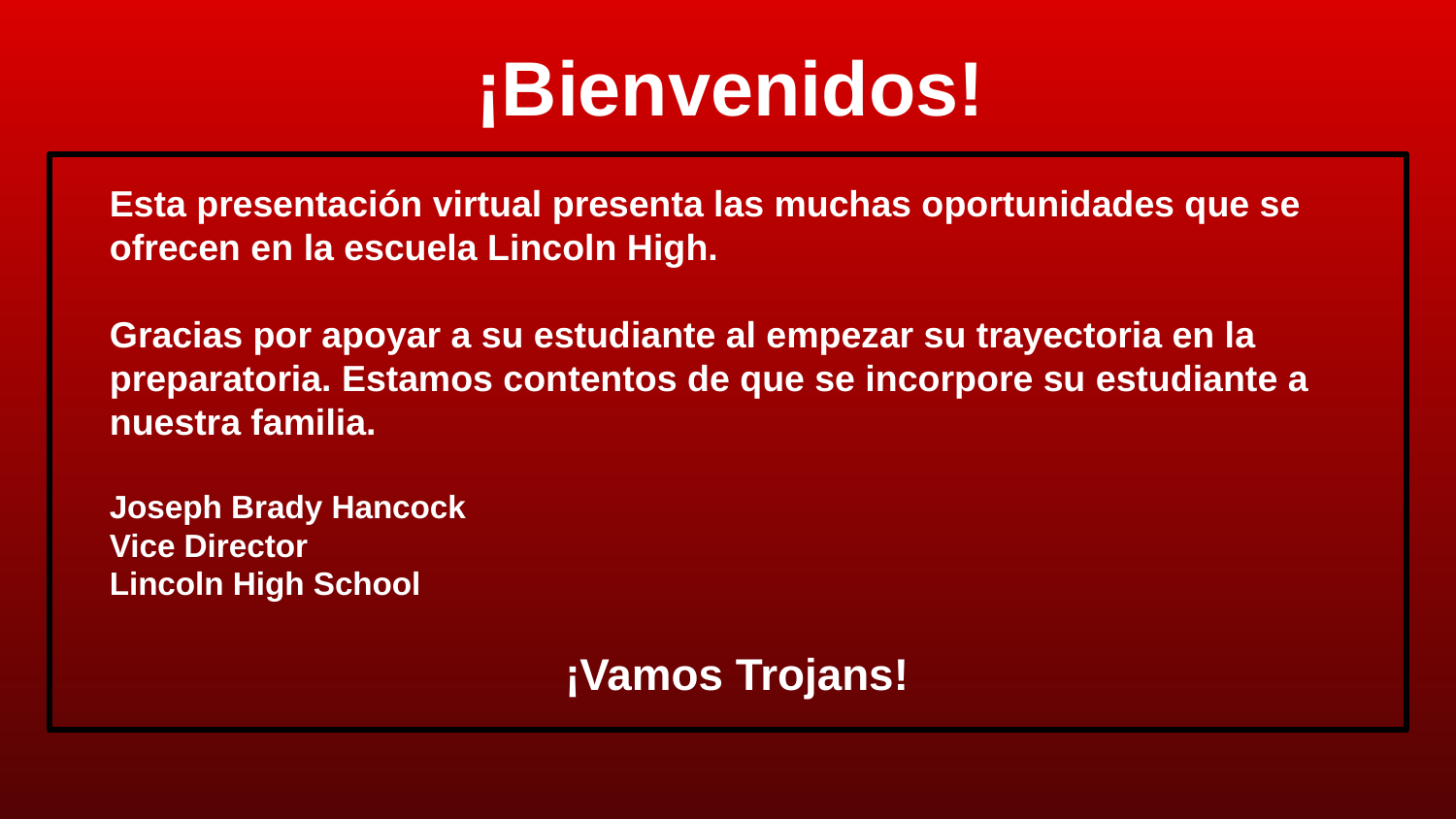

# ¡Bienvenidos!

Esta presentación virtual presenta las muchas oportunidades que se ofrecen en la escuela Lincoln High.

Gracias por apoyar a su estudiante al empezar su trayectoria en la preparatoria. Estamos contentos de que se incorpore su estudiante a nuestra familia.

Joseph Brady Hancock
Vice Director
Lincoln High School

¡Vamos Trojans!